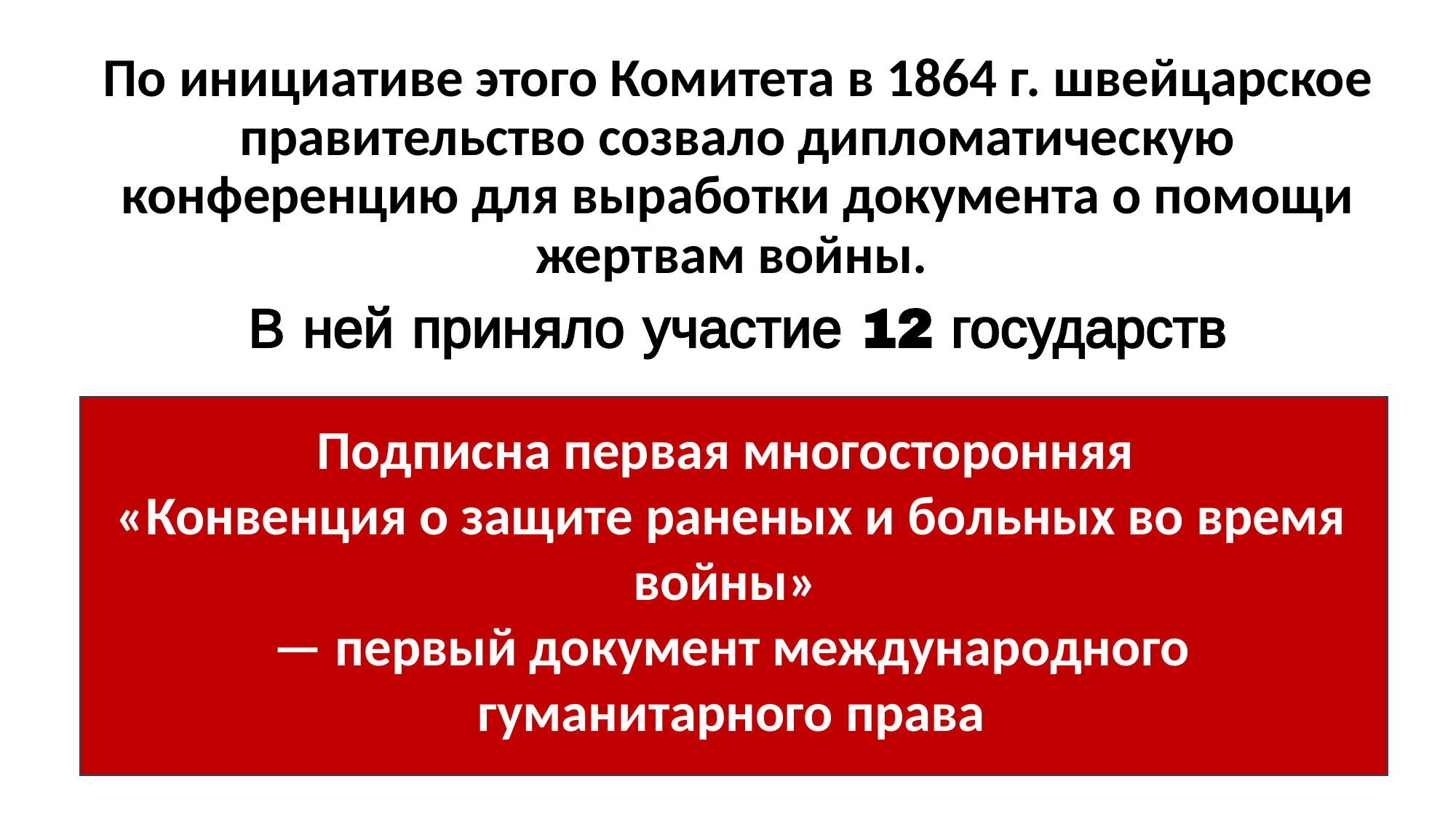

По инициативе этого Комитета в 1864 г. швейцарское правительство созвало дипломатическую конференцию для выработки документа о помощи жертвам войны.
В ней приняло участие 12 государств

Подписна первая многосторонняя
«Конвенция о защите раненых и больных во время войны»
— первый документ международного гуманитарного права